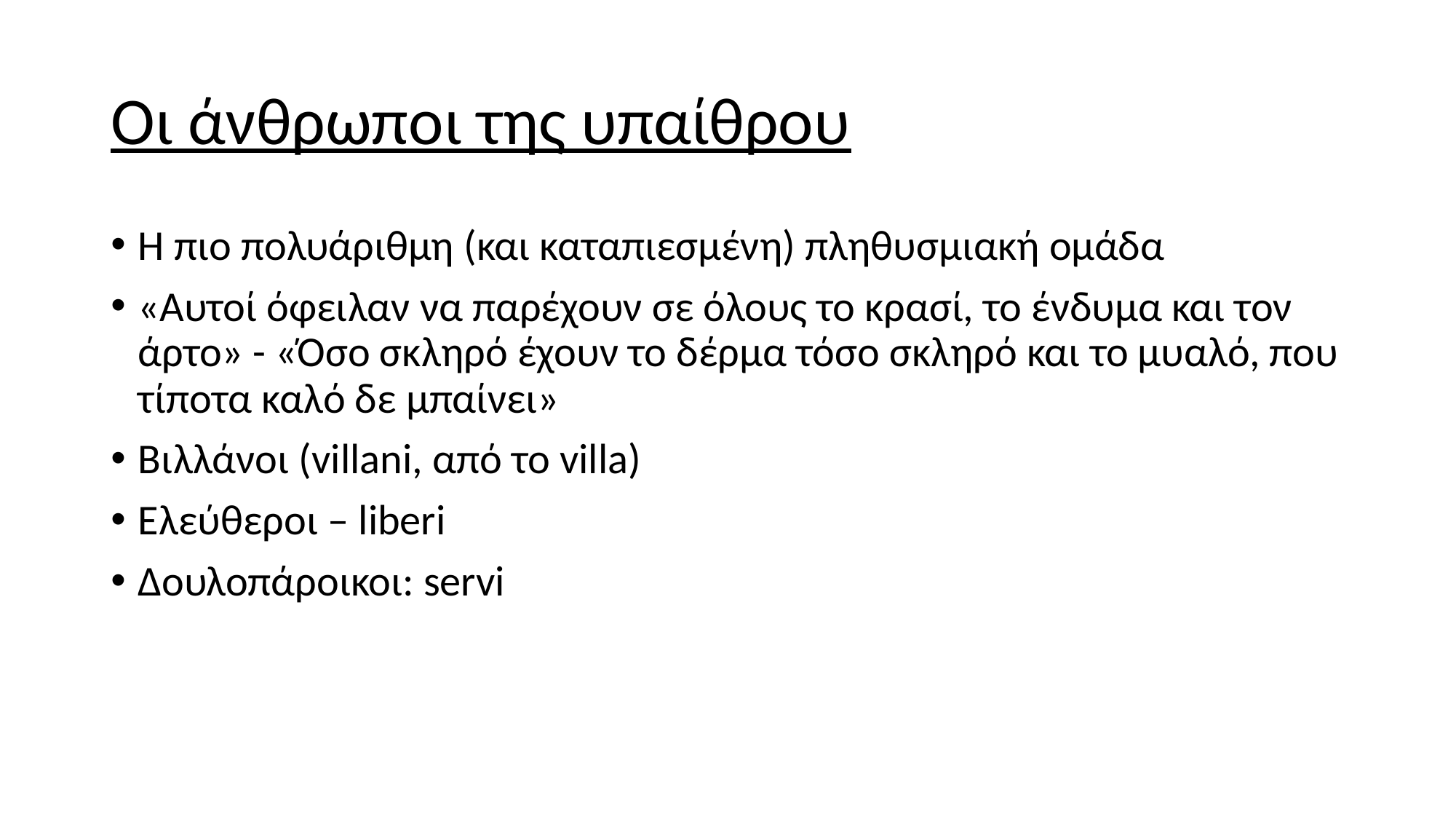

# Οι άνθρωποι της υπαίθρου
Η πιο πολυάριθμη (και καταπιεσμένη) πληθυσμιακή ομάδα
«Αυτοί όφειλαν να παρέχουν σε όλους το κρασί, το ένδυμα και τον άρτο» - «Όσο σκληρό έχουν το δέρμα τόσο σκληρό και το μυαλό, που τίποτα καλό δε μπαίνει»
Βιλλάνοι (villani, από το villa)
Ελεύθεροι – liberi
Δουλοπάροικοι: servi